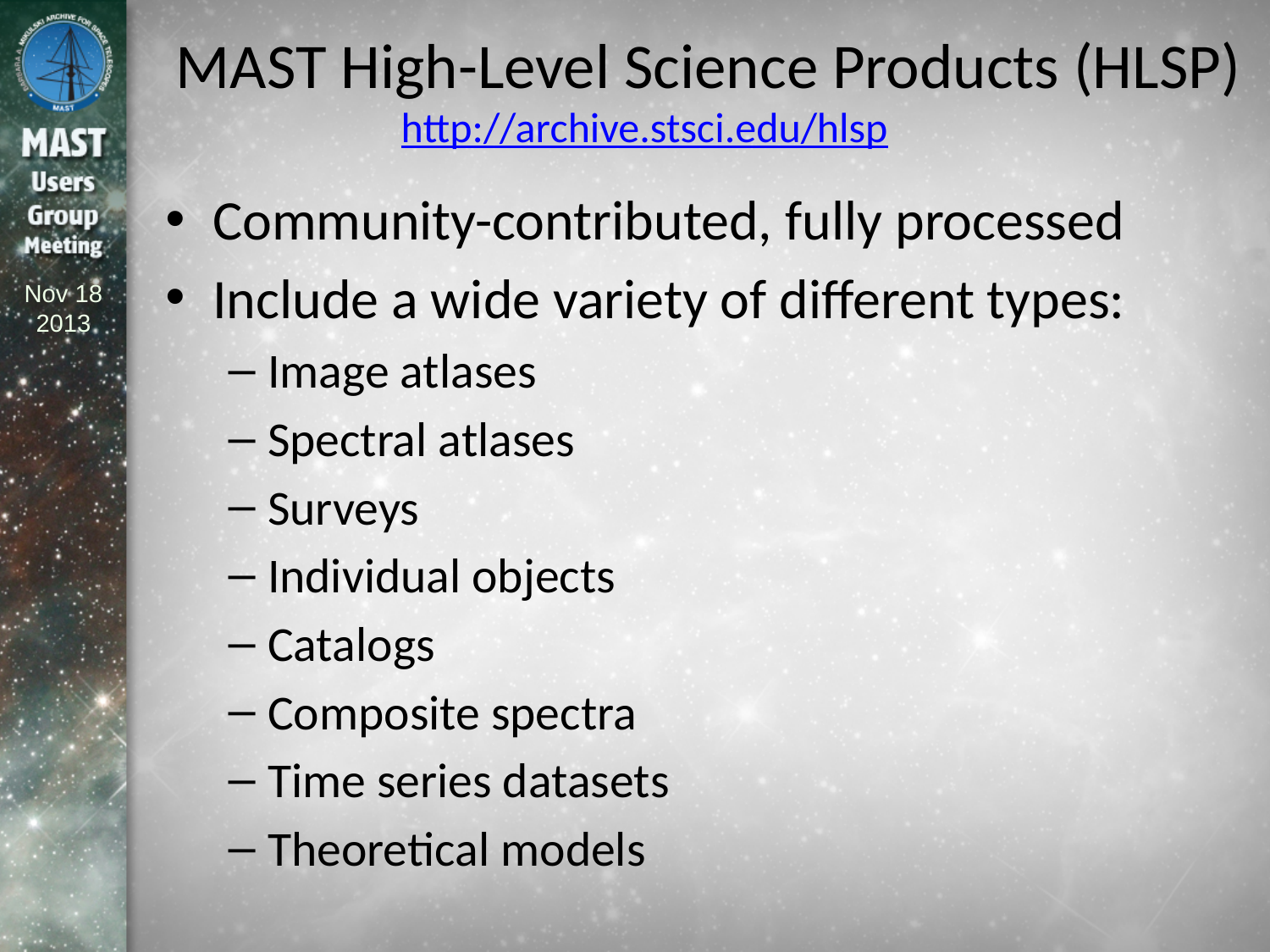

# MAST High-Level Science Products (HLSP)
http://archive.stsci.edu/hlsp
Community-contributed, fully processed
Include a wide variety of different types:
Image atlases
Spectral atlases
Surveys
Individual objects
Catalogs
Composite spectra
Time series datasets
Theoretical models